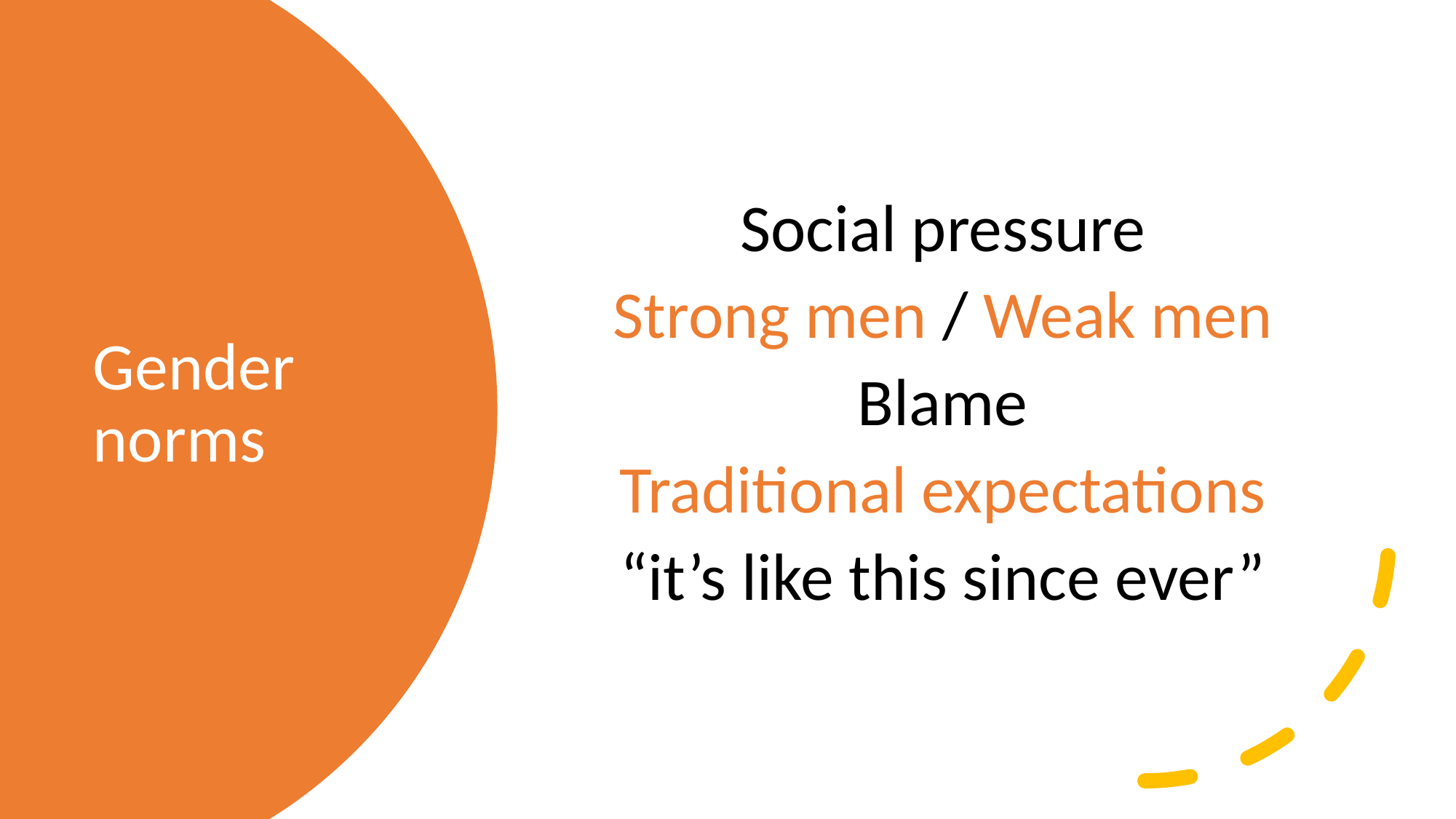

Social pressure
Strong men / Weak men
Blame
Traditional expectations
“it’s like this since ever”
# Gender norms